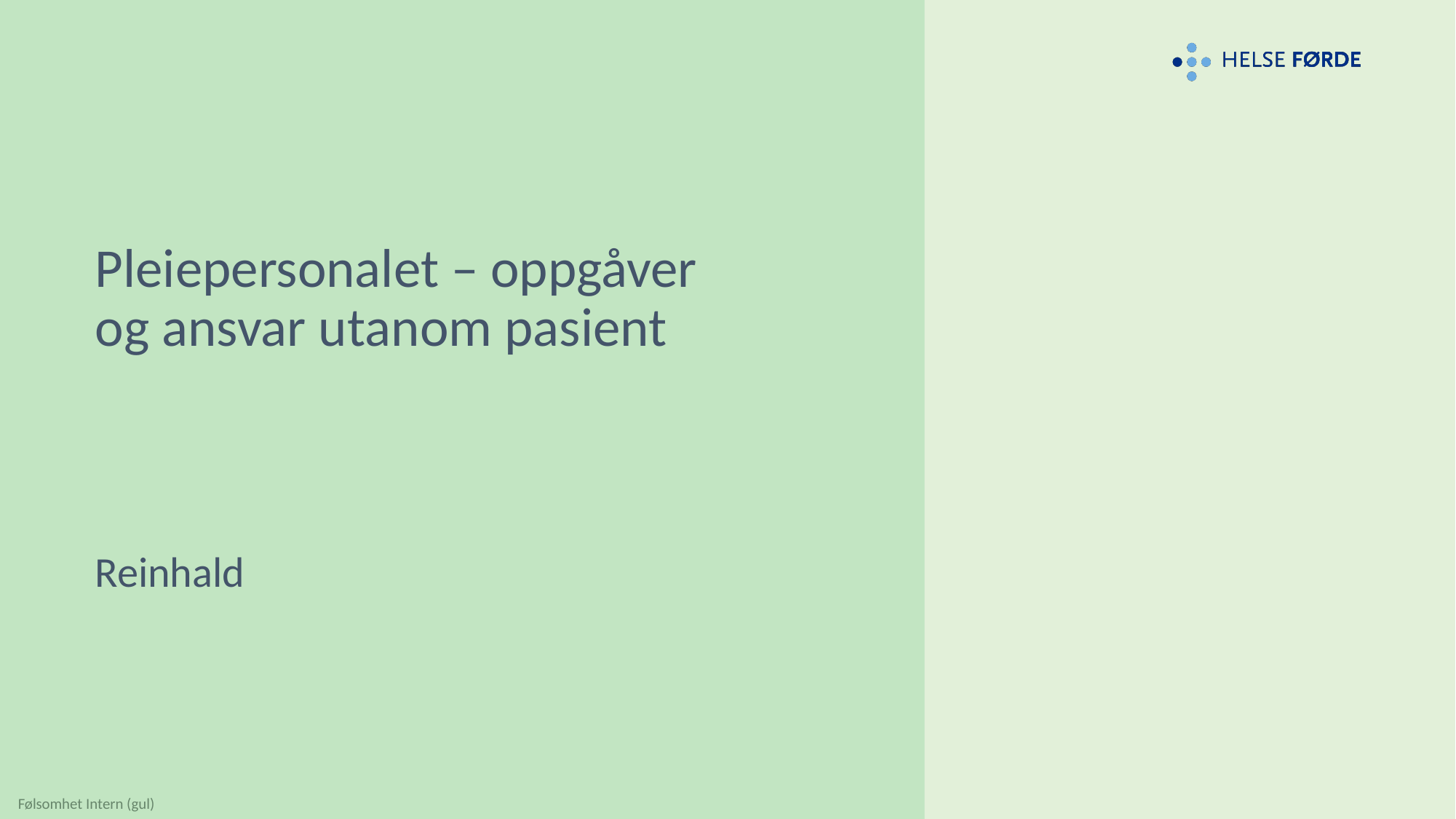

Hygienesjukepleiar Kristine Kaarbø/2024
# Pleiepersonalet – oppgåver og ansvar utanom pasient

Reinhald